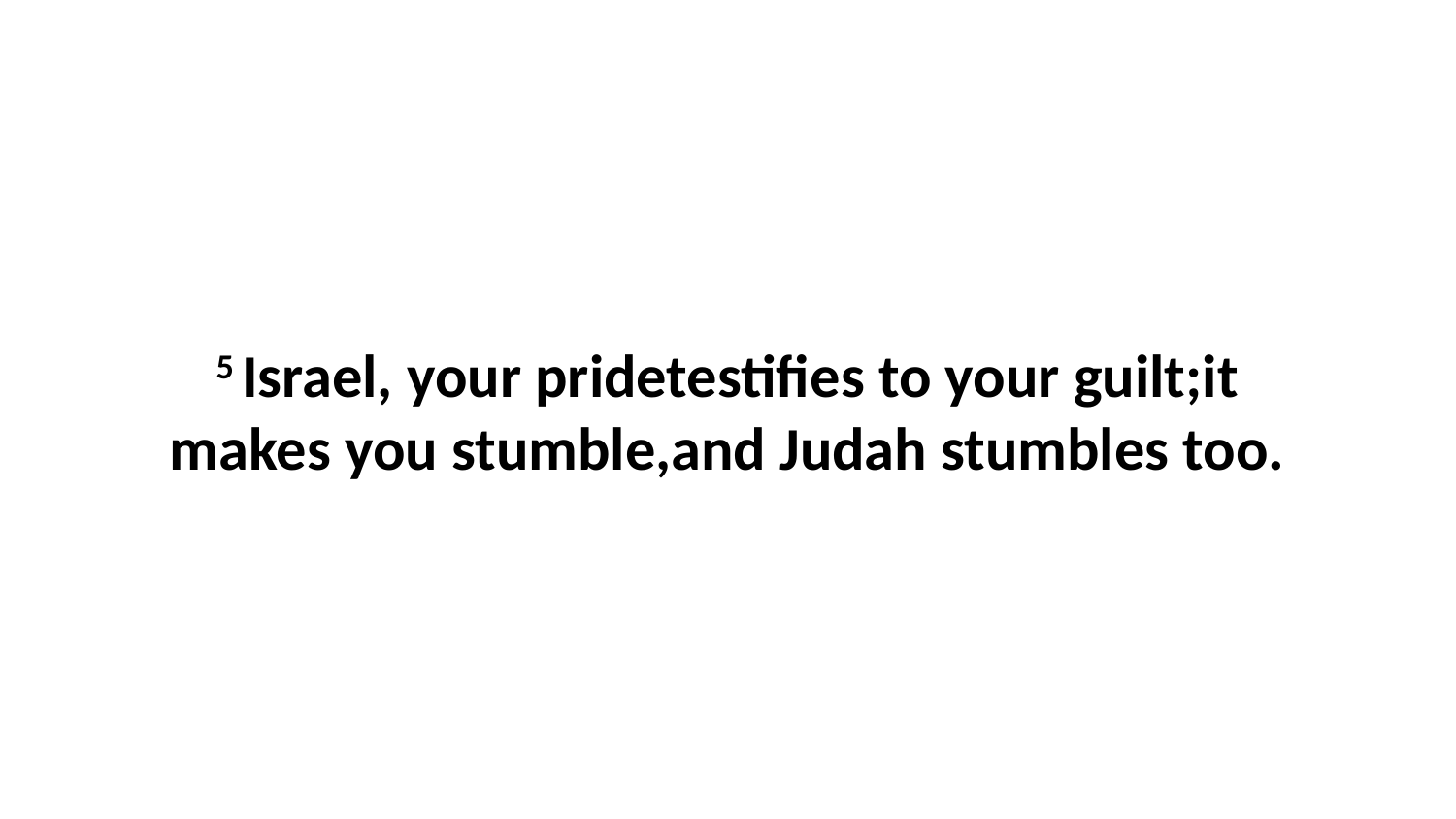

5 Israel, your pridetestifies to your guilt;it makes you stumble,and Judah stumbles too.